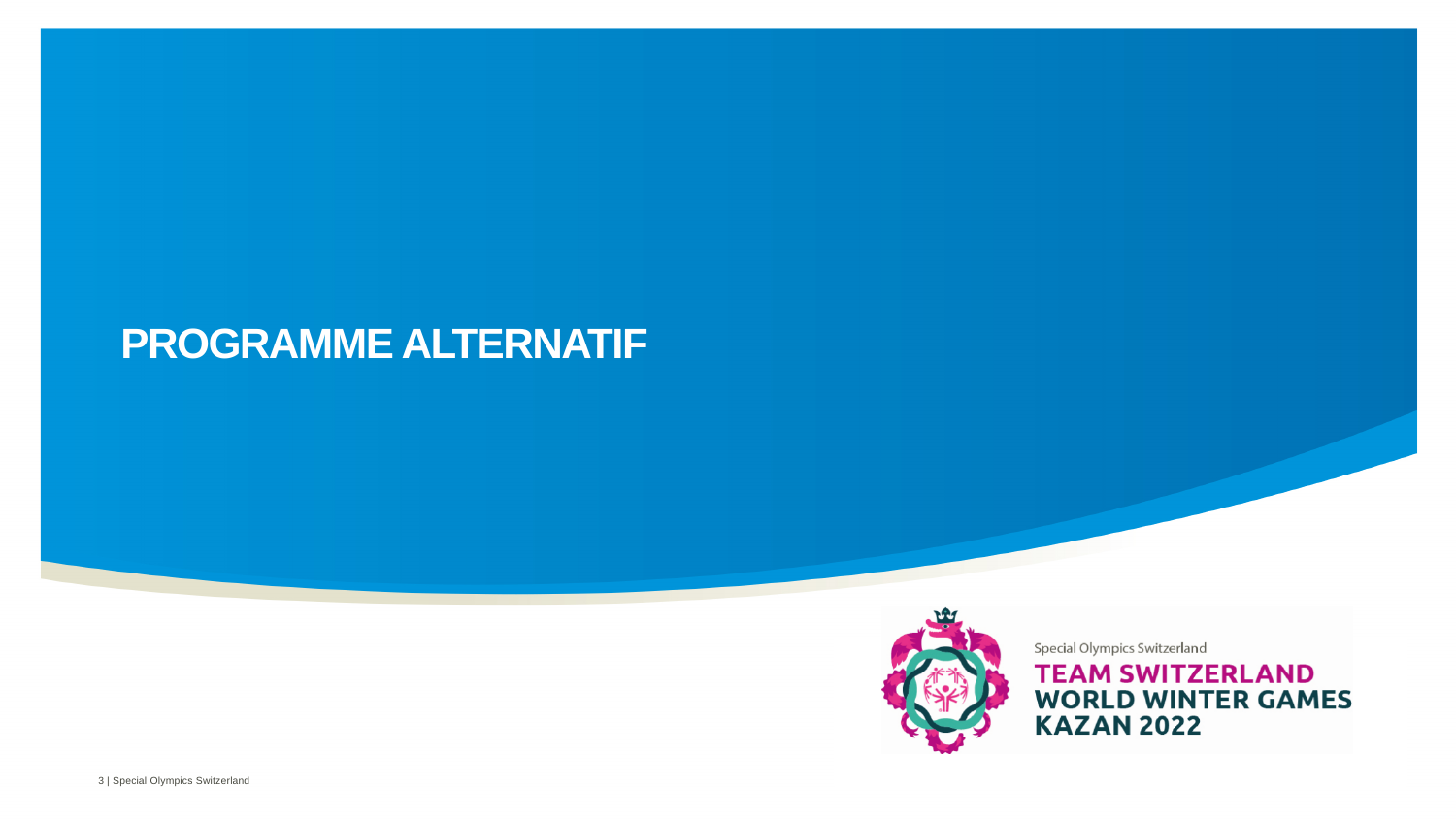

# Programme alternatif
3 | Special Olympics Switzerland